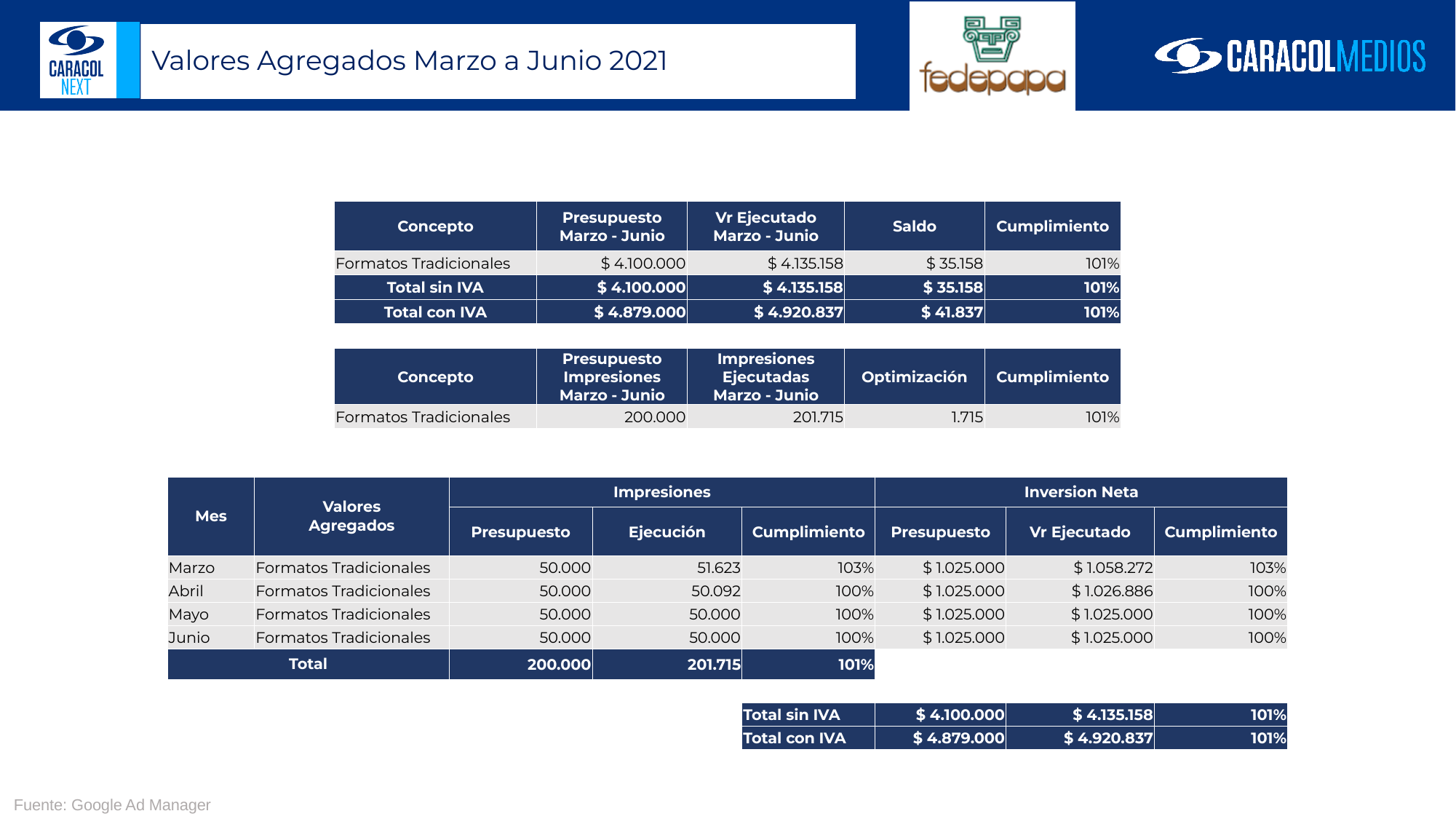

Valores Agregados Marzo a Junio 2021
| Concepto | Presupuesto Marzo - Junio | Vr Ejecutado Marzo - Junio | Saldo | Cumplimiento |
| --- | --- | --- | --- | --- |
| Formatos Tradicionales | $ 4.100.000 | $ 4.135.158 | $ 35.158 | 101% |
| Total sin IVA | $ 4.100.000 | $ 4.135.158 | $ 35.158 | 101% |
| Total con IVA | $ 4.879.000 | $ 4.920.837 | $ 41.837 | 101% |
|  |  |  |  |  |
| Concepto | Presupuesto Impresiones Marzo - Junio | Impresiones Ejecutadas Marzo - Junio | Optimización | Cumplimiento |
| Formatos Tradicionales | 200.000 | 201.715 | 1.715 | 101% |
| Mes | Valores Agregados | Impresiones |  |  | Inversion Neta |  |  |
| --- | --- | --- | --- | --- | --- | --- | --- |
|  |  | Presupuesto | Ejecución | Cumplimiento | Presupuesto | Vr Ejecutado | Cumplimiento |
| Marzo | Formatos Tradicionales | 50.000 | 51.623 | 103% | $ 1.025.000 | $ 1.058.272 | 103% |
| Abril | Formatos Tradicionales | 50.000 | 50.092 | 100% | $ 1.025.000 | $ 1.026.886 | 100% |
| Mayo | Formatos Tradicionales | 50.000 | 50.000 | 100% | $ 1.025.000 | $ 1.025.000 | 100% |
| Junio | Formatos Tradicionales | 50.000 | 50.000 | 100% | $ 1.025.000 | $ 1.025.000 | 100% |
| Total |  | 200.000 | 201.715 | 101% |  |  |  |
|  |  |  |  |  |  |  |  |
|  |  |  |  | Total sin IVA | $ 4.100.000 | $ 4.135.158 | 101% |
|  |  |  |  | Total con IVA | $ 4.879.000 | $ 4.920.837 | 101% |
Fuente: Google Ad Manager